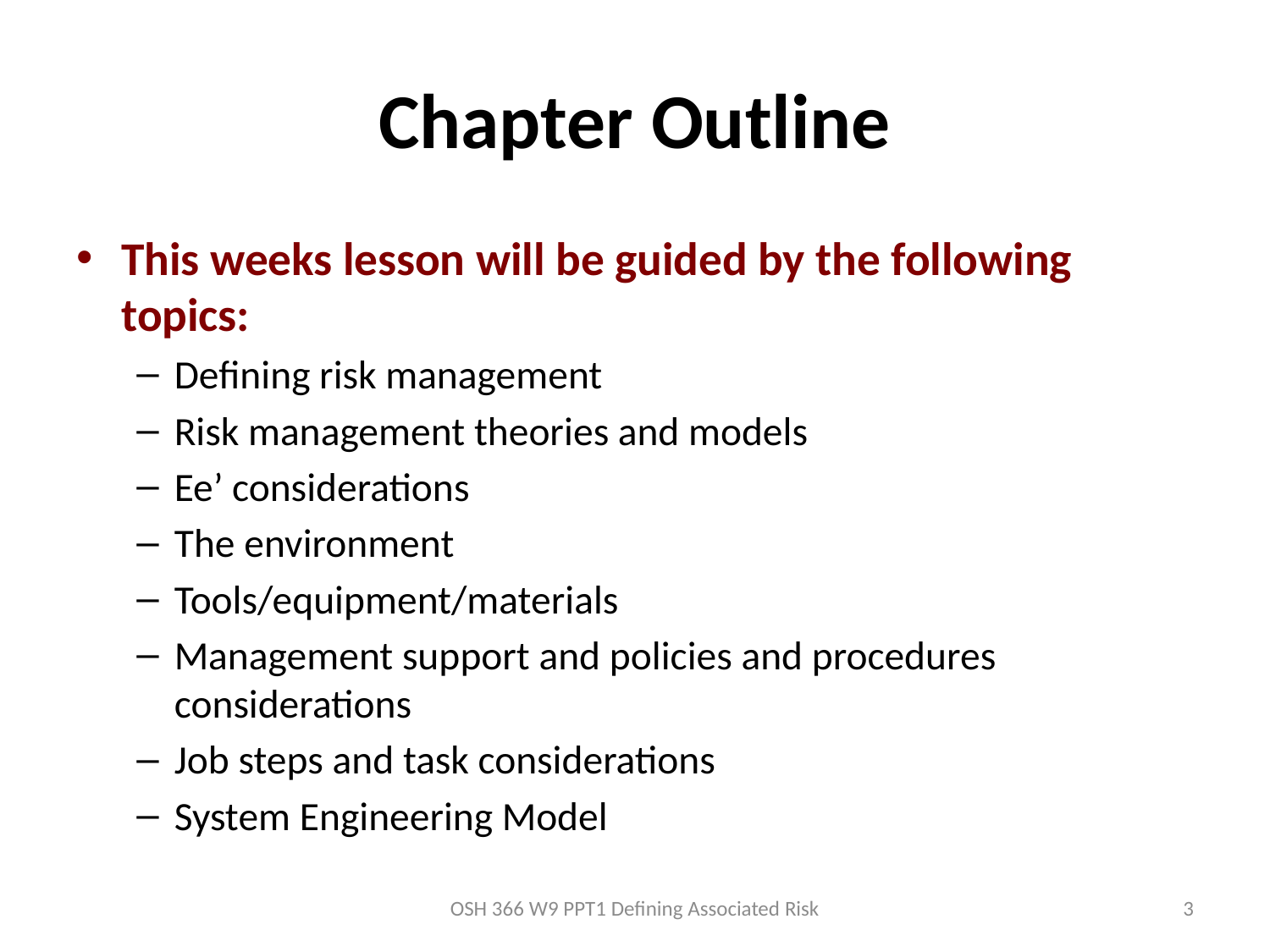

# Chapter Outline
This weeks lesson will be guided by the following topics:
Defining risk management
Risk management theories and models
Ee’ considerations
The environment
Tools/equipment/materials
Management support and policies and procedures considerations
Job steps and task considerations
System Engineering Model

OSH 366 W9 PPT1 Defining Associated Risk
3